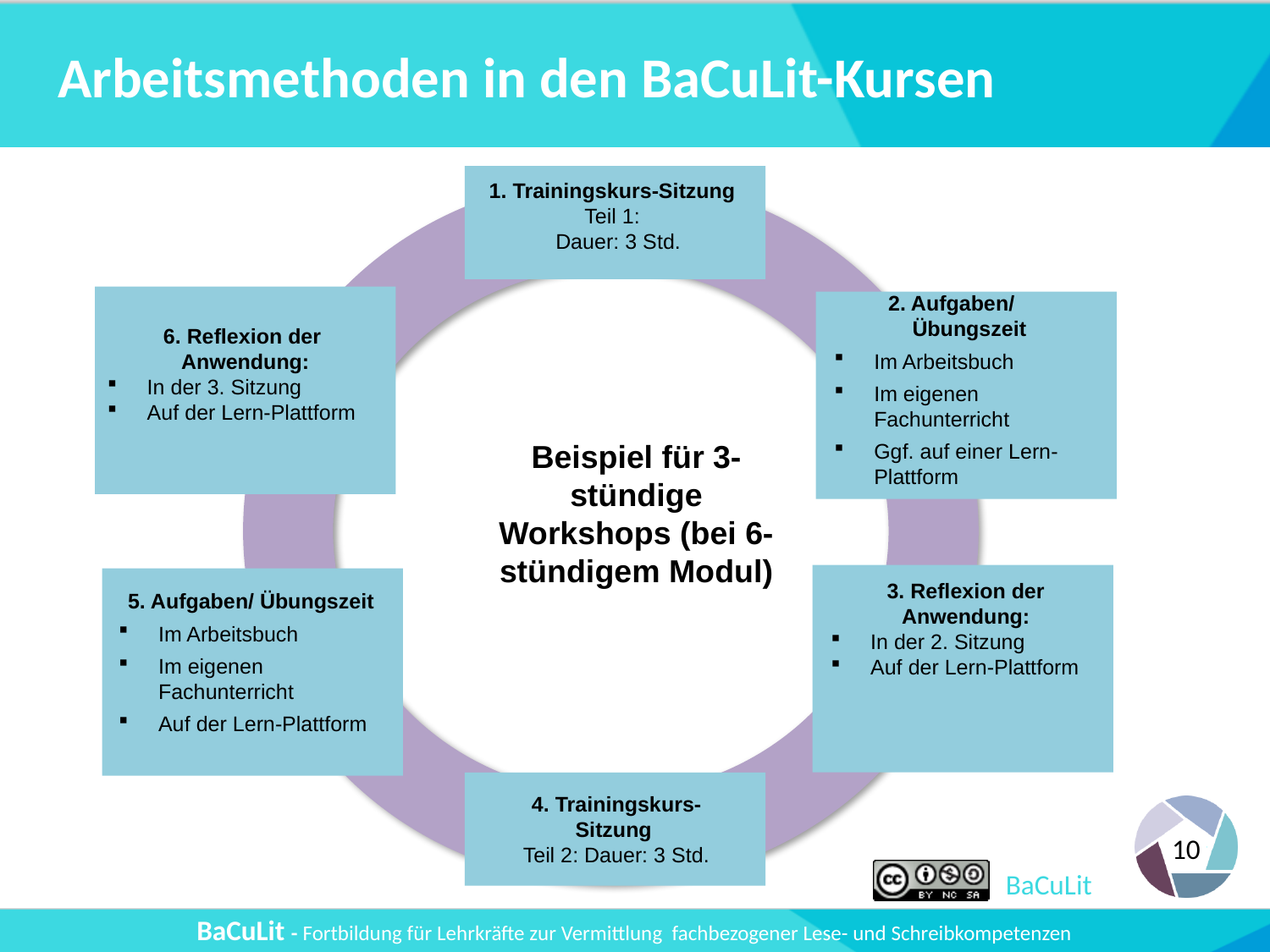

# Arbeitsmethoden in den BaCuLit-Kursen

1. Trainingskurs-Sitzung  Teil 1:
 Dauer: 3 Std.

2. Aufgaben/       Übungszeit
Im Arbeitsbuch
Im eigenen Fachunterricht
Ggf. auf einer Lern-Plattform
6. Reflexion der
Anwendung:
In der 3. Sitzung
Auf der Lern-Plattform

3. Reflexion der Anwendung:
In der 2. Sitzung
Auf der Lern-Plattform

5. Aufgaben/ Übungszeit
Im Arbeitsbuch
Im eigenen Fachunterricht
Auf der Lern-Plattform

4. Trainingskurs-
Sitzung
Teil 2: Dauer: 3 Std.
Beispiel für 3-stündige Workshops (bei 6-stündigem Modul)